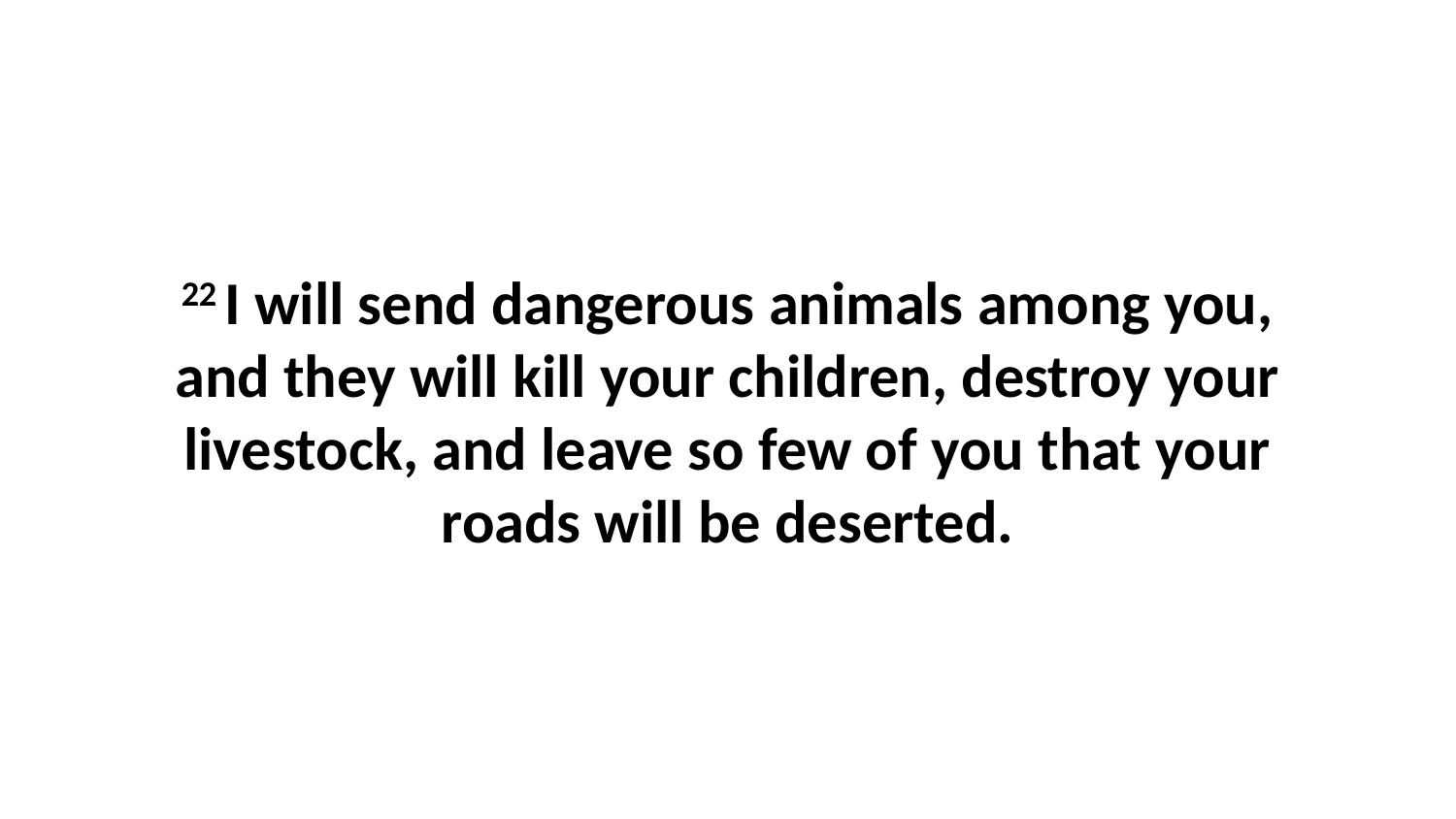

22 I will send dangerous animals among you, and they will kill your children, destroy your livestock, and leave so few of you that your roads will be deserted.